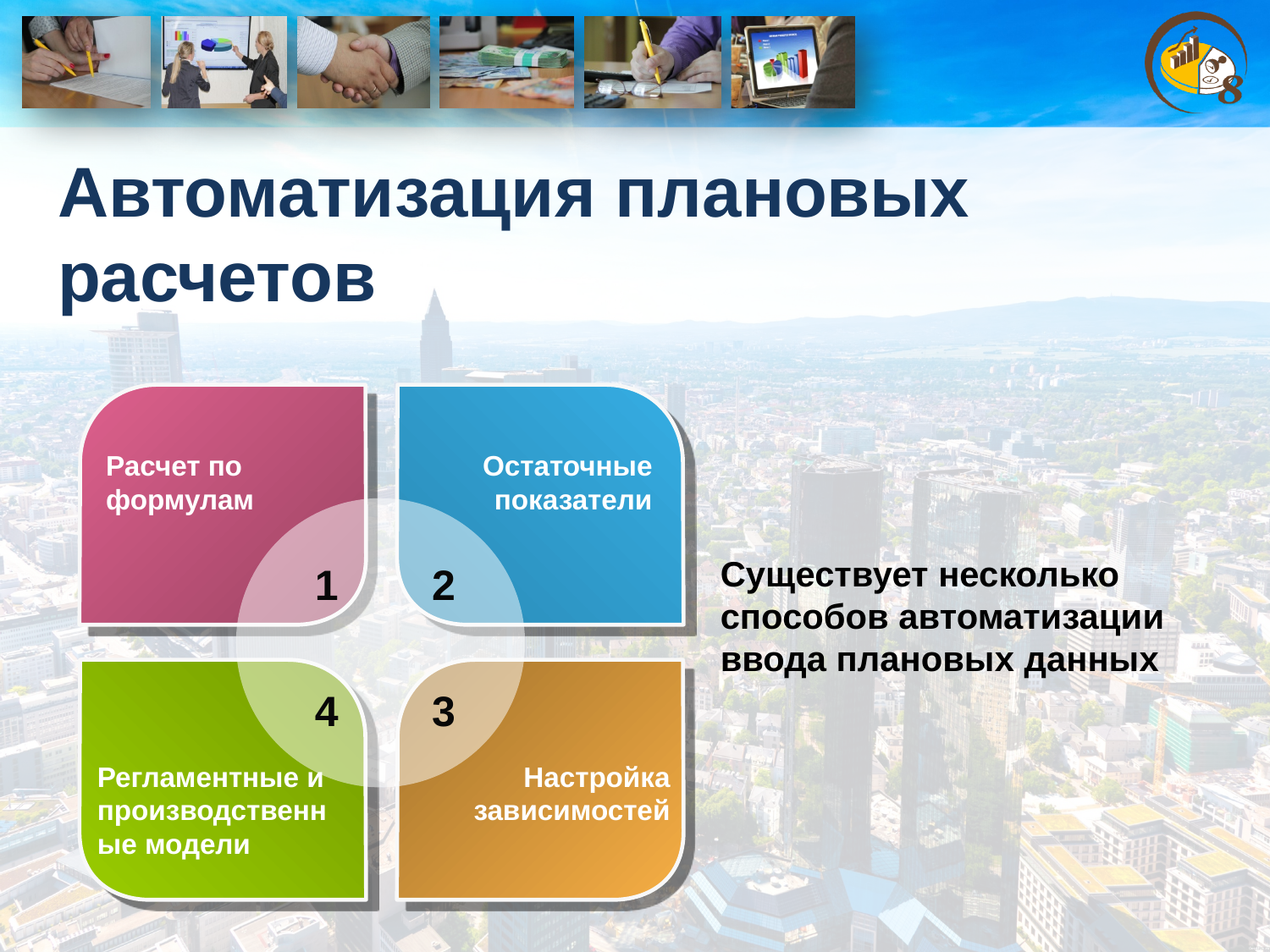

Автоматизация плановых расчетов

Расчет по формулам
Остаточные показатели

Существует несколько способов автоматизации ввода плановых данных
1
2

4
3
Регламентные и производственные модели
Настройка зависимостей